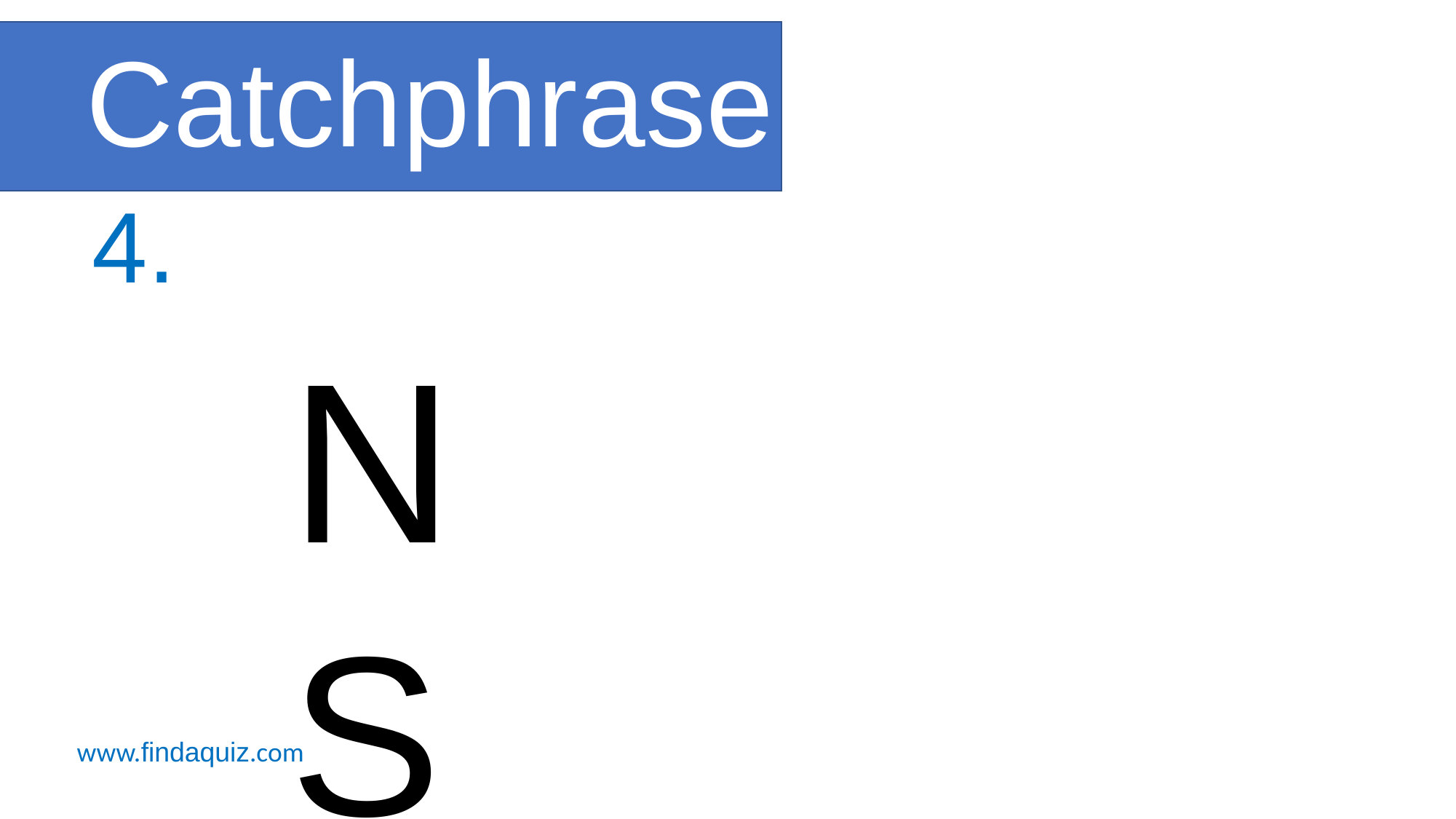

# Catchphrase 2
4.
N              S
www.findaquiz.com